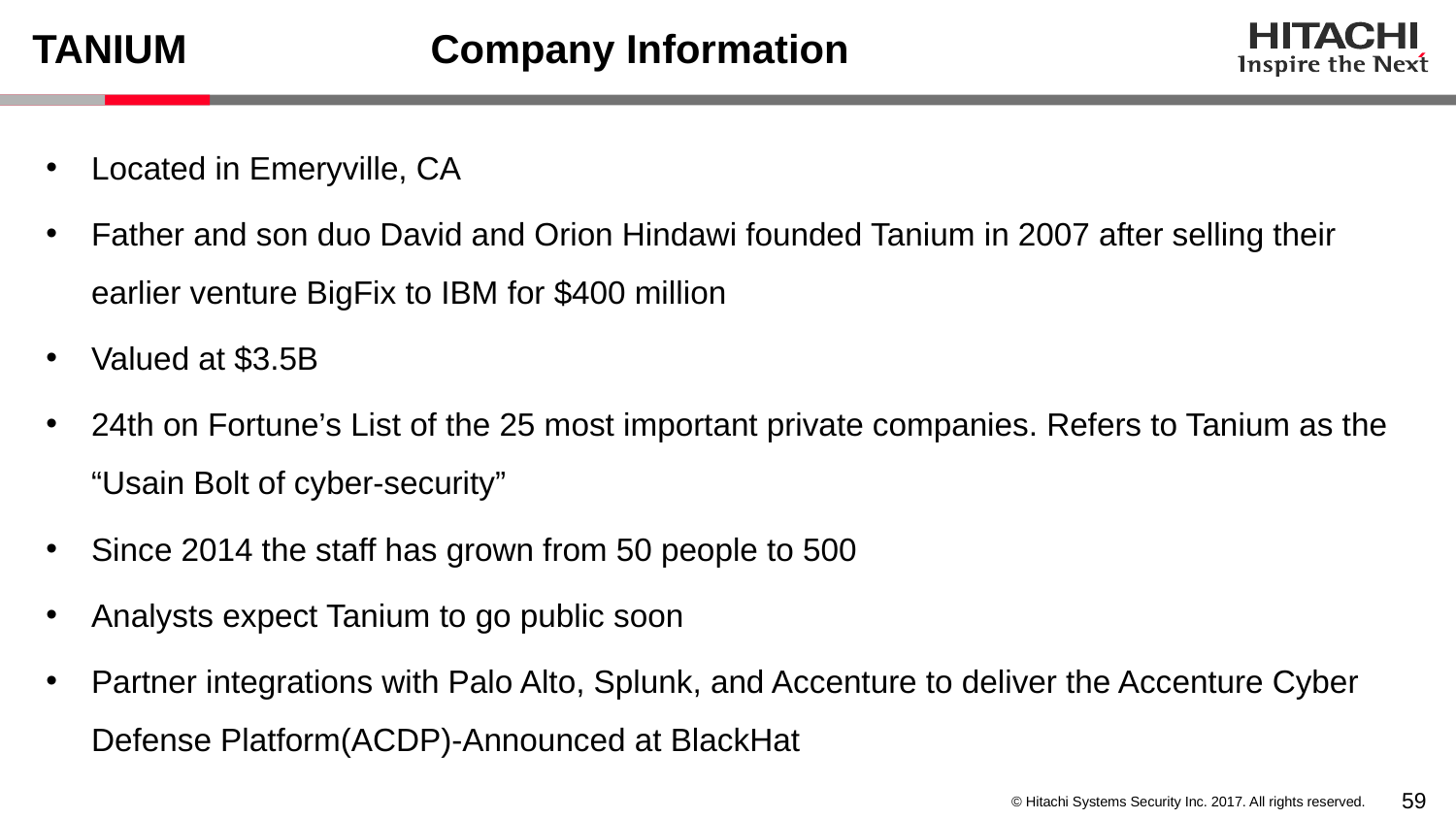

# TANIUM
Company Information
Located in Emeryville, CA
Father and son duo David and Orion Hindawi founded Tanium in 2007 after selling their earlier venture BigFix to IBM for $400 million
Valued at $3.5B
24th on Fortune’s List of the 25 most important private companies. Refers to Tanium as the “Usain Bolt of cyber-security”
Since 2014 the staff has grown from 50 people to 500
Analysts expect Tanium to go public soon
Partner integrations with Palo Alto, Splunk, and Accenture to deliver the Accenture Cyber Defense Platform(ACDP)-Announced at BlackHat